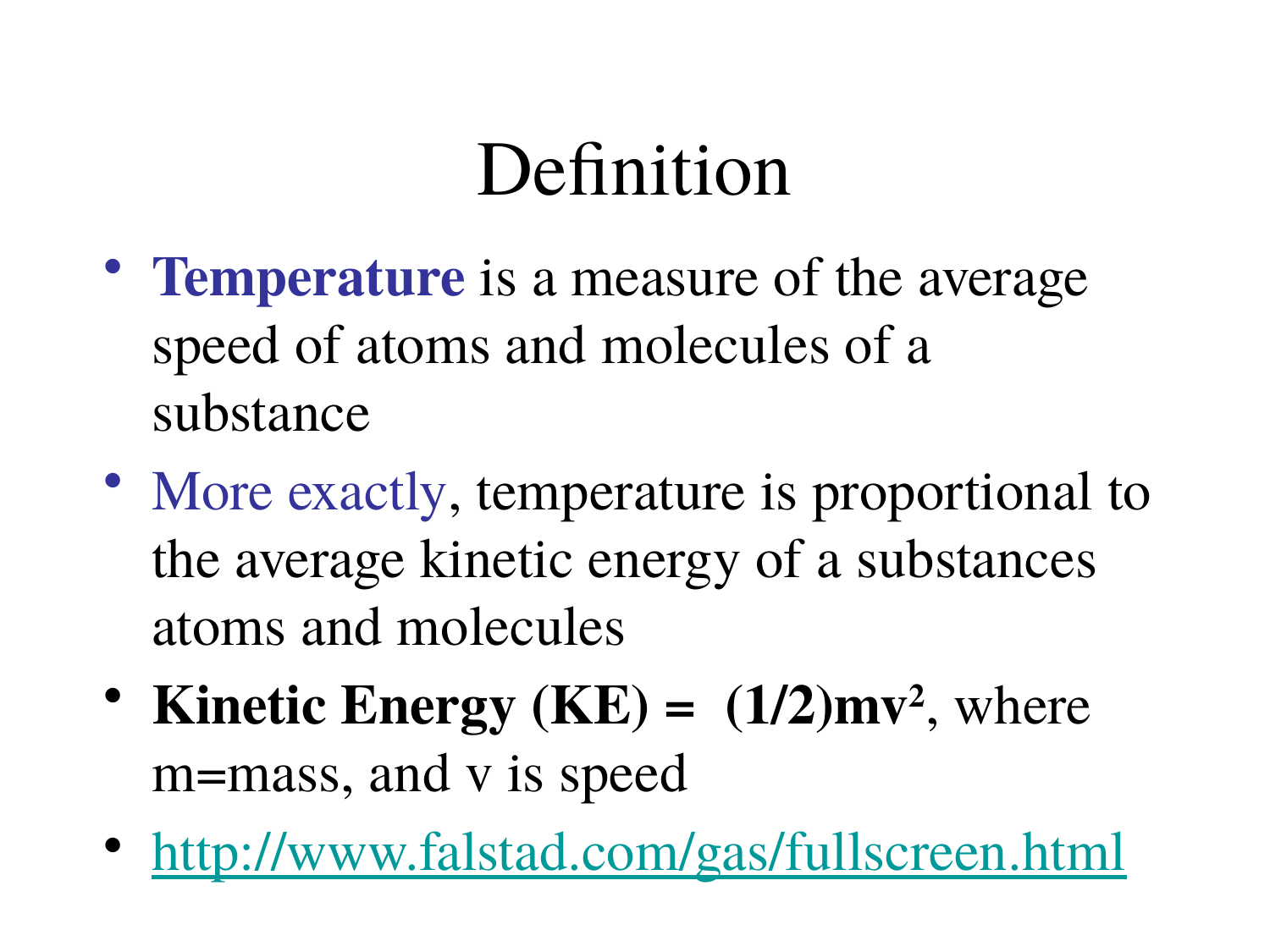

# Definition
Temperature is a measure of the average speed of atoms and molecules of a substance
More exactly, temperature is proportional to the average kinetic energy of a substances atoms and molecules
Kinetic Energy (KE) =  (1/2)mv2, where m=mass, and v is speed
http://www.falstad.com/gas/fullscreen.html